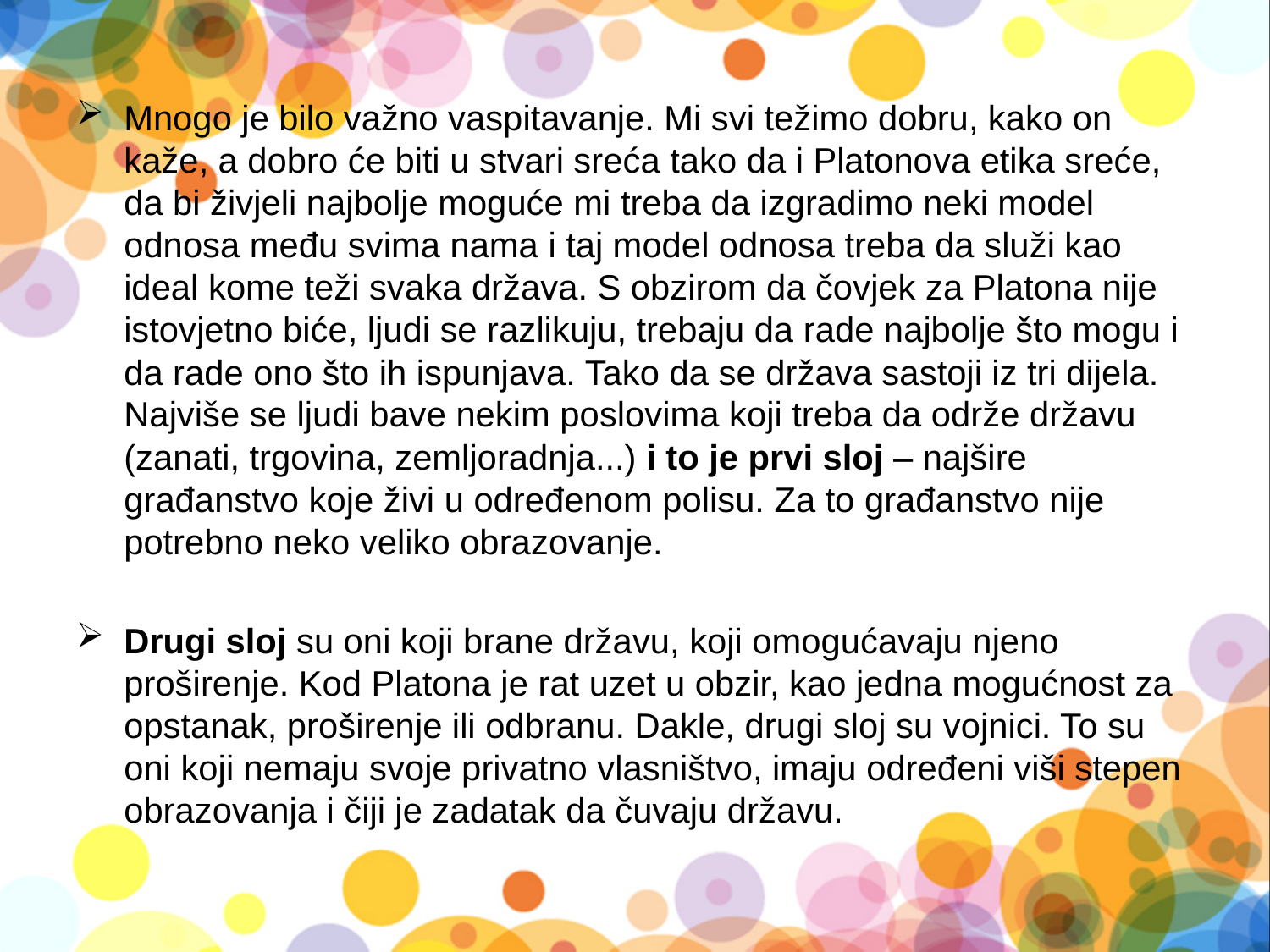

Mnogo je bilo važno vaspitavanje. Mi svi težimo dobru, kako on kaže, a dobro će biti u stvari sreća tako da i Platonova etika sreće, da bi živjeli najbolje moguće mi treba da izgradimo neki model odnosa među svima nama i taj model odnosa treba da služi kao ideal kome teži svaka država. S obzirom da čovjek za Platona nije istovjetno biće, ljudi se razlikuju, trebaju da rade najbolje što mogu i da rade ono što ih ispunjava. Tako da se država sastoji iz tri dijela. Najviše se ljudi bave nekim poslovima koji treba da održe državu (zanati, trgovina, zemljoradnja...) i to je prvi sloj – najšire građanstvo koje živi u određenom polisu. Za to građanstvo nije potrebno neko veliko obrazovanje.

Drugi sloj su oni koji brane državu, koji omogućavaju njeno proširenje. Kod Platona je rat uzet u obzir, kao jedna mogućnost za opstanak, proširenje ili odbranu. Dakle, drugi sloj su vojnici. To su oni koji nemaju svoje privatno vlasništvo, imaju određeni viši stepen obrazovanja i čiji je zadatak da čuvaju državu.